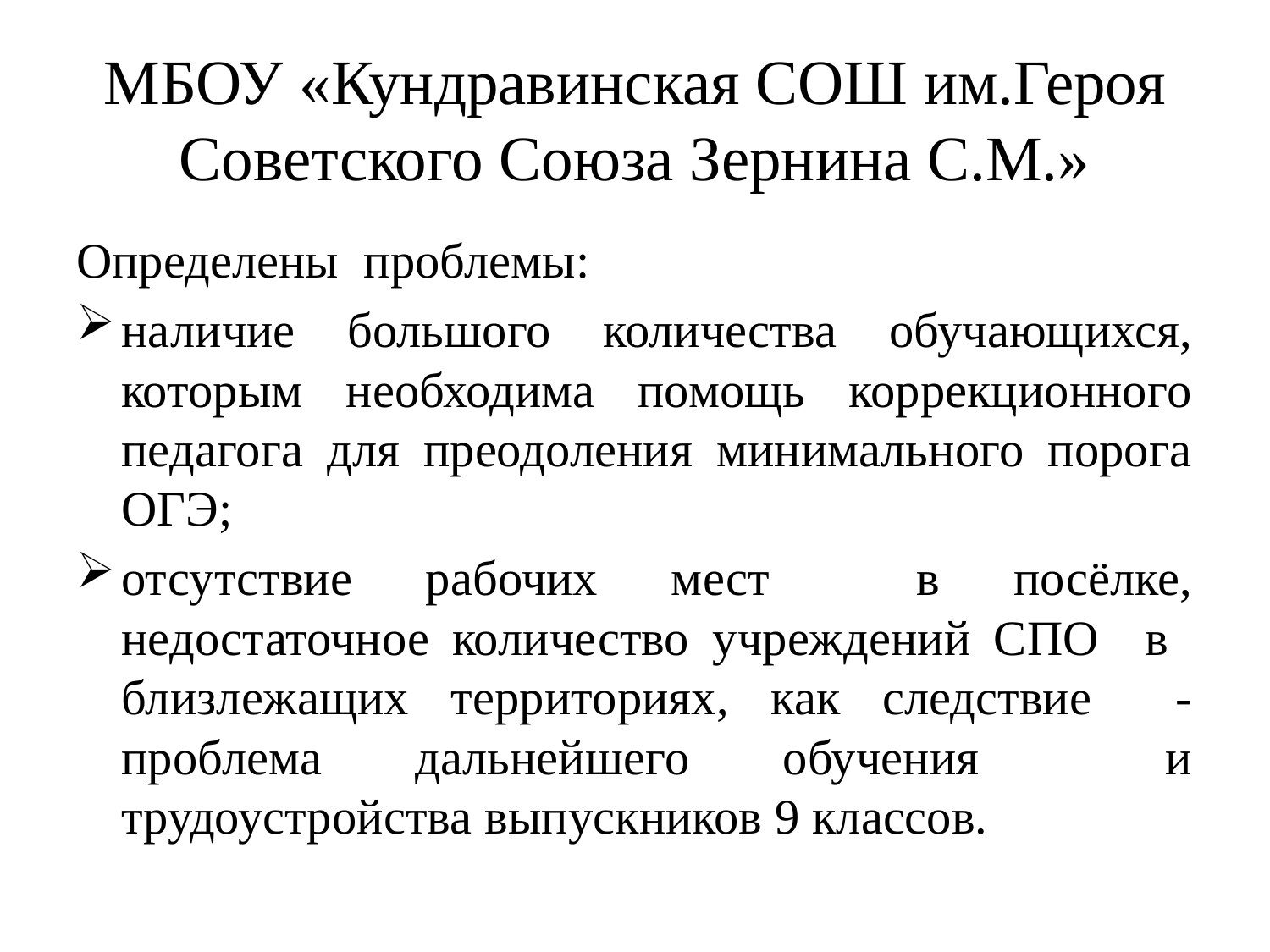

# МБОУ «Кундравинская СОШ им.Героя Советского Союза Зернина С.М.»
Определены  проблемы:
наличие большого количества обучающихся, которым необходима помощь коррекционного педагога для преодоления минимального порога ОГЭ;
отсутствие рабочих мест  в посёлке, недостаточное количество учреждений СПО  в  близлежащих территориях, как следствие  - проблема дальнейшего обучения  и трудоустройства выпускников 9 классов.